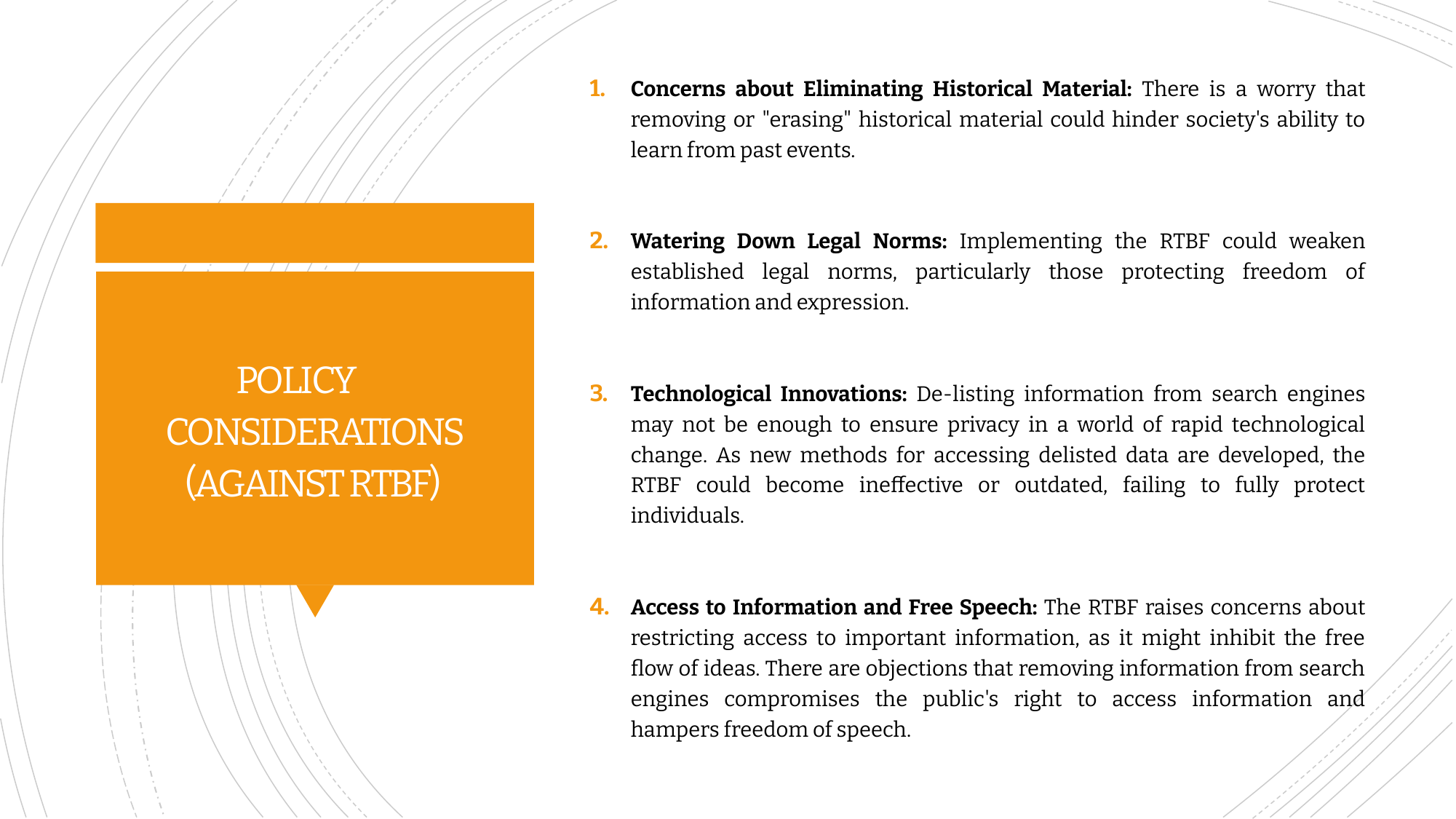

Concerns about Eliminating Historical Material: There is a worry that removing or "erasing" historical material could hinder society's ability to learn from past events.

Watering Down Legal Norms: Implementing the RTBF could weaken established legal norms, particularly those protecting freedom of information and expression.

Technological Innovations: De-listing information from search engines may not be enough to ensure privacy in a world of rapid technological change. As new methods for accessing delisted data are developed, the RTBF could become ineffective or outdated, failing to fully protect individuals.

Access to Information and Free Speech: The RTBF raises concerns about restricting access to important information, as it might inhibit the free flow of ideas. There are objections that removing information from search engines compromises the public's right to access information and hampers freedom of speech.

POLICY CONSIDERATIONS
(AGAINST RTBF)